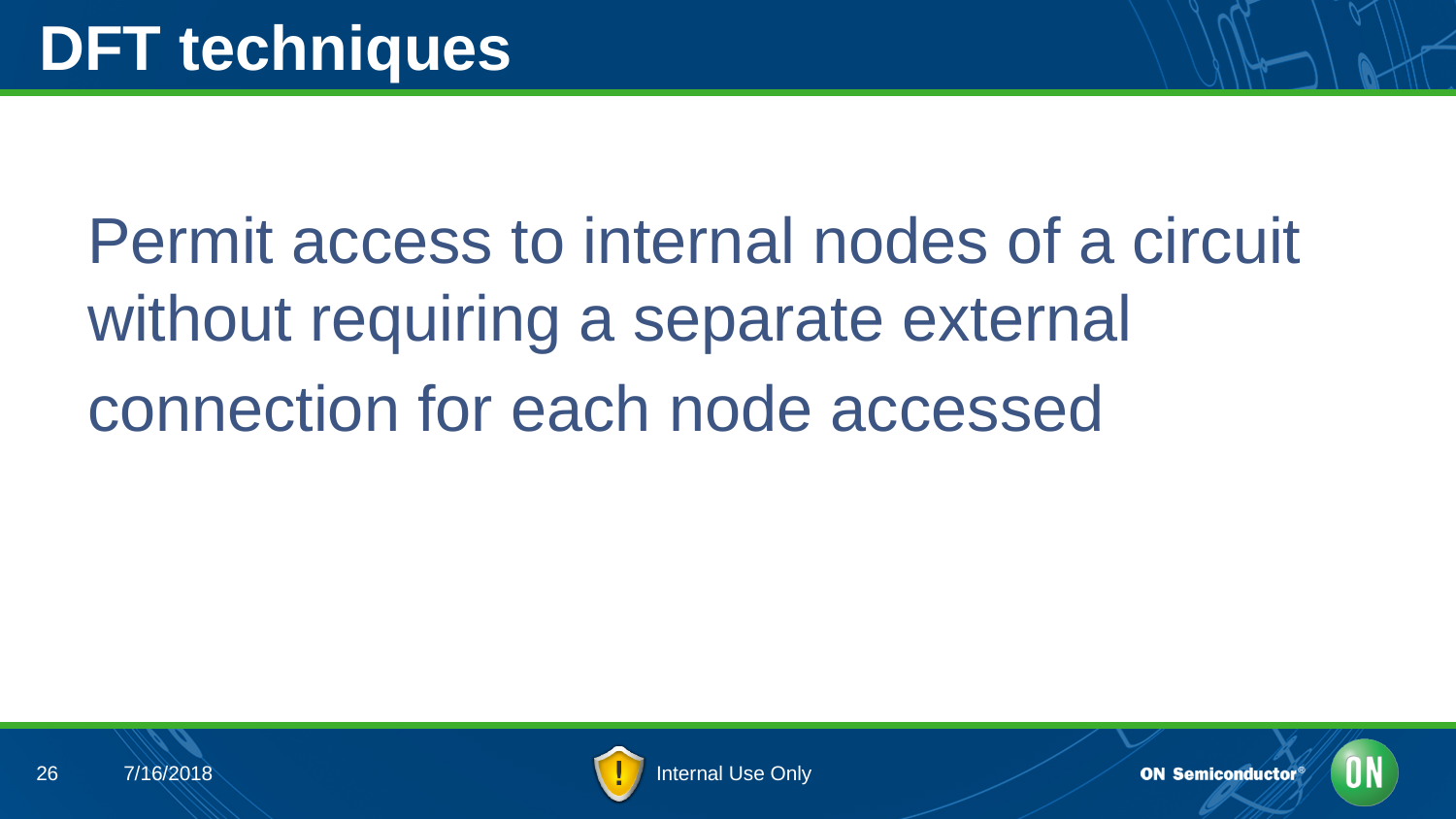

# DFT techniques
Permit access to internal nodes of a circuit without requiring a separate external
connection for each node accessed